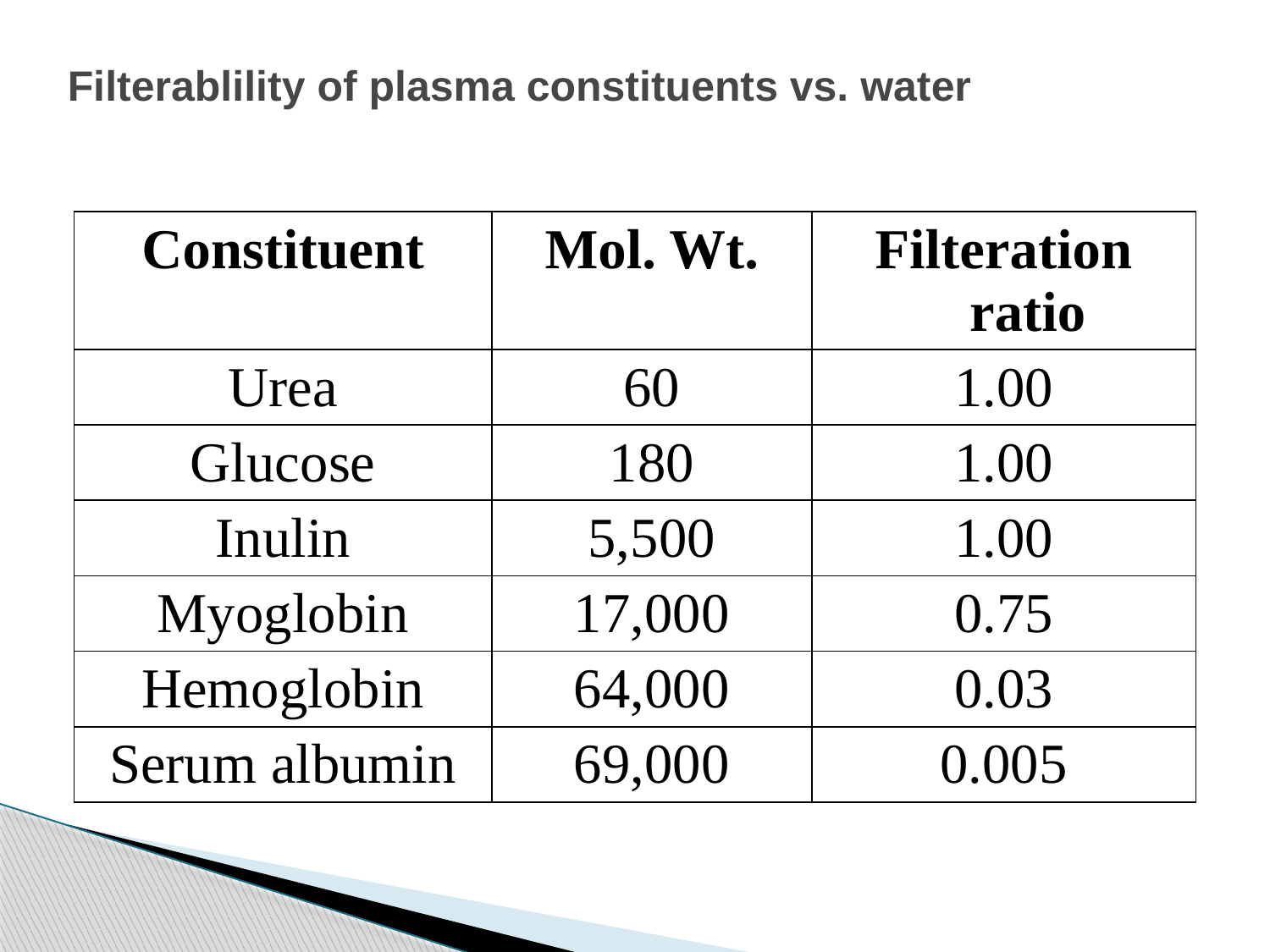

Filterablility of plasma constituents vs. water
| Constituent | Mol. Wt. | Filteration ratio |
| --- | --- | --- |
| Urea | 60 | 1.00 |
| Glucose | 180 | 1.00 |
| Inulin | 5,500 | 1.00 |
| Myoglobin | 17,000 | 0.75 |
| Hemoglobin | 64,000 | 0.03 |
| Serum albumin | 69,000 | 0.005 |